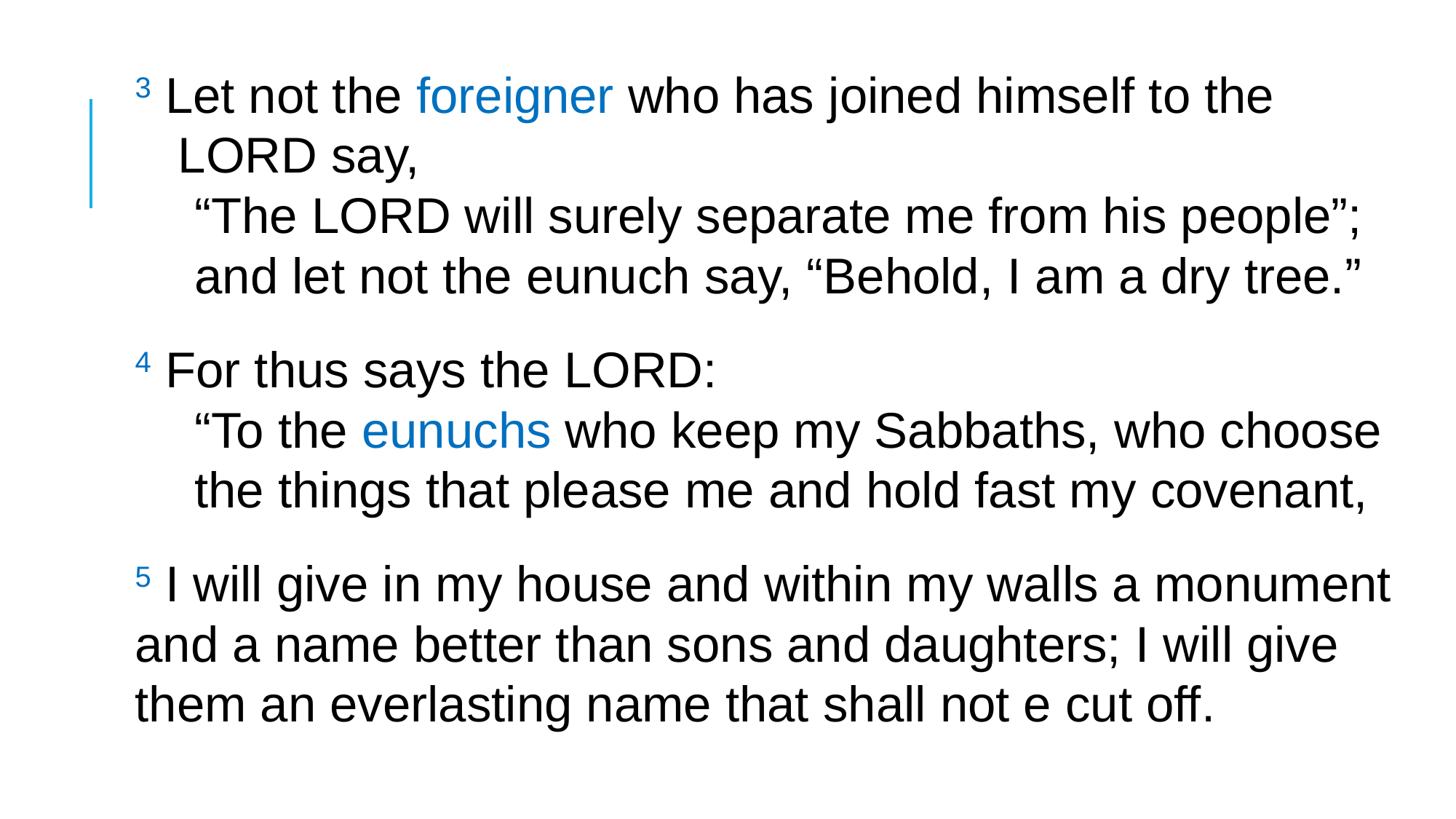

3 Let not the foreigner who has joined himself to the LORD say,
“The LORD will surely separate me from his people”;
and let not the eunuch say, “Behold, I am a dry tree.”

4 For thus says the LORD:
“To the eunuchs who keep my Sabbaths, who choose the things that please me and hold fast my covenant,

5 I will give in my house and within my walls a monument and a name better than sons and daughters; I will give them an everlasting name that shall not e cut off.